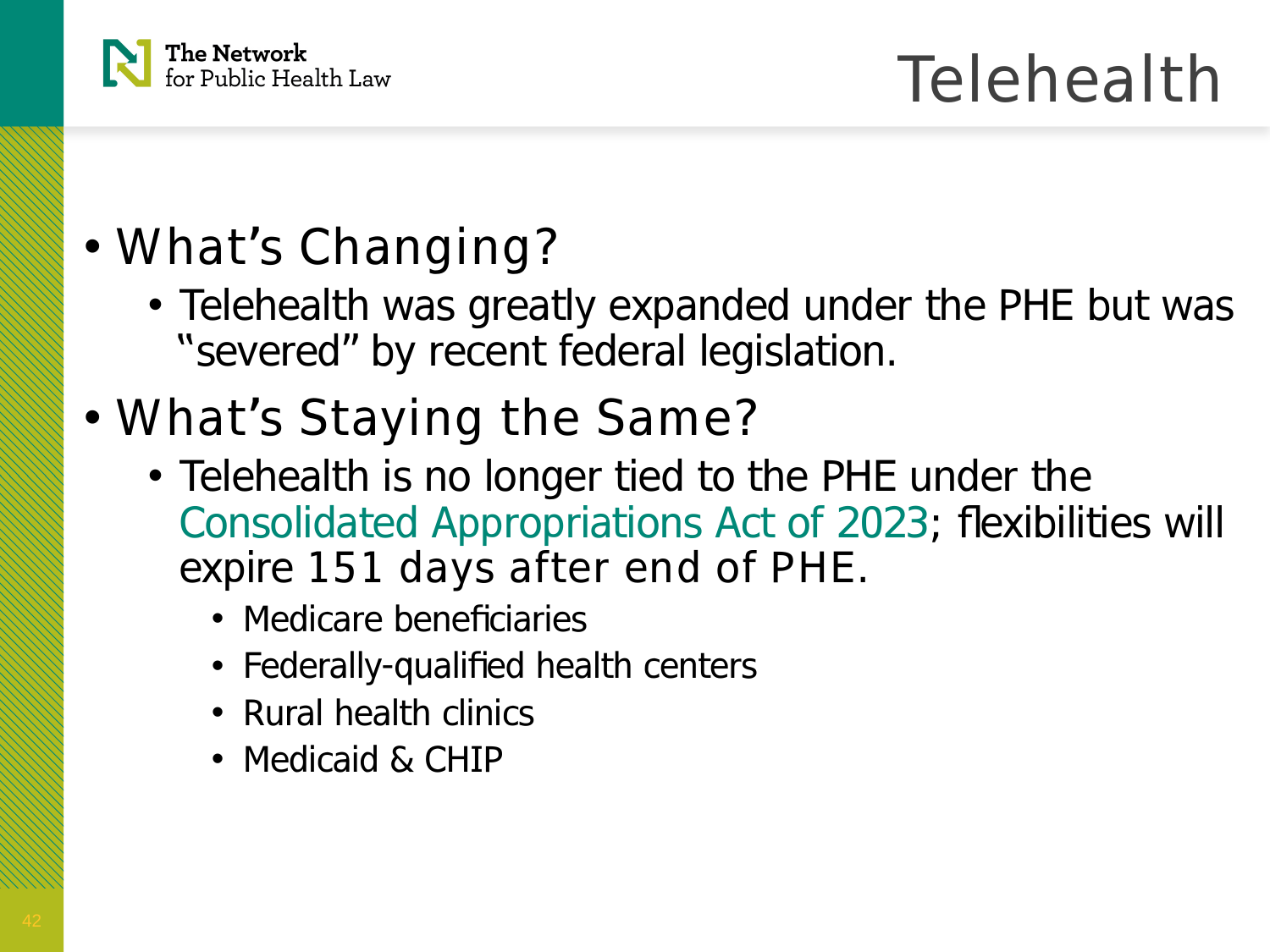

# Telehealth
What’s Changing?
Telehealth was greatly expanded under the PHE but was “severed” by recent federal legislation.
What’s Staying the Same?
Telehealth is no longer tied to the PHE under the Consolidated Appropriations Act of 2023; flexibilities will expire 151 days after end of PHE.
Medicare beneficiaries
Federally-qualified health centers
Rural health clinics
Medicaid & CHIP
42